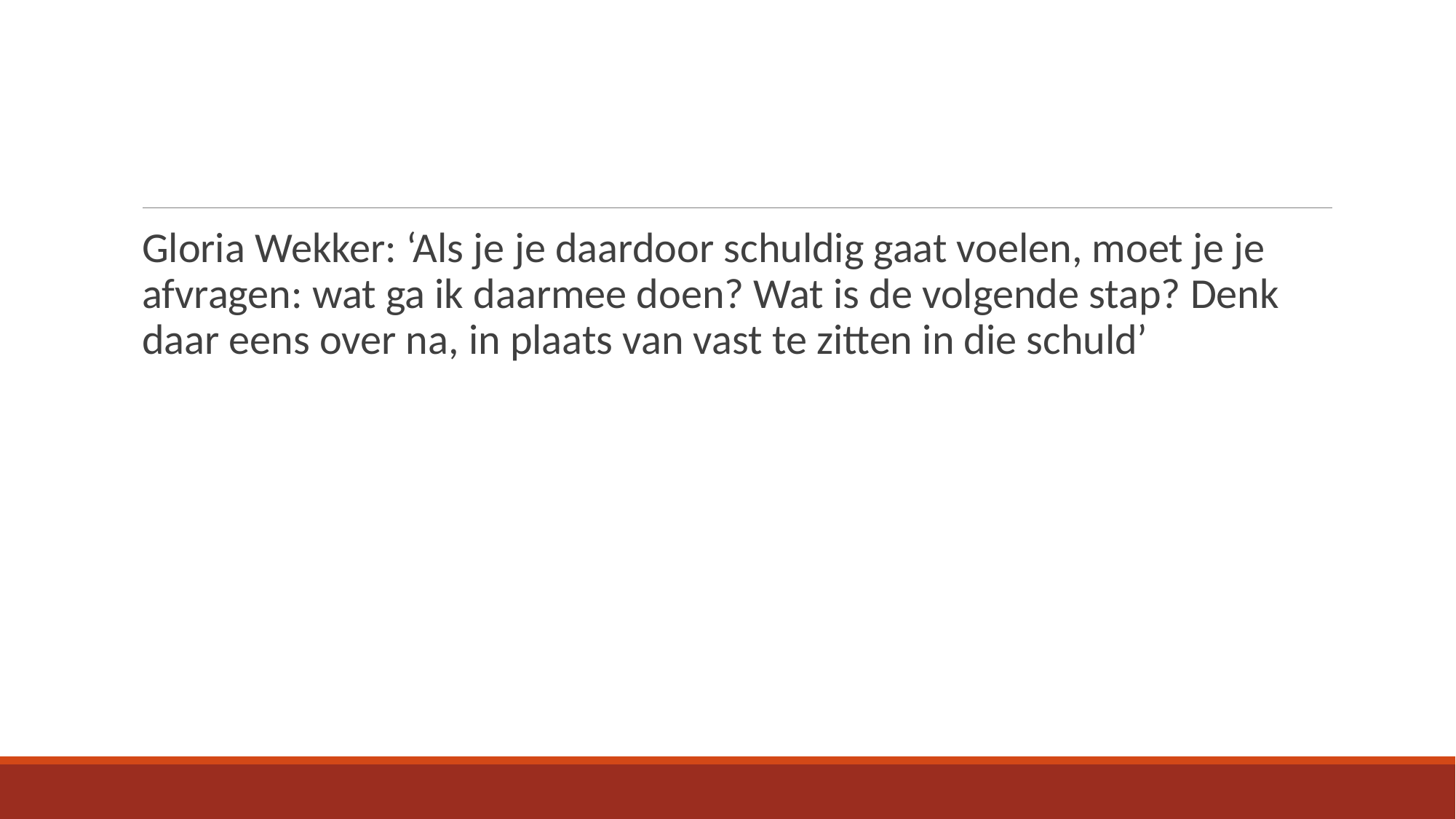

#
Gloria Wekker: ‘Als je je daardoor schuldig gaat voelen, moet je je afvragen: wat ga ik daarmee doen? Wat is de volgende stap? Denk daar eens over na, in plaats van vast te zitten in die schuld’